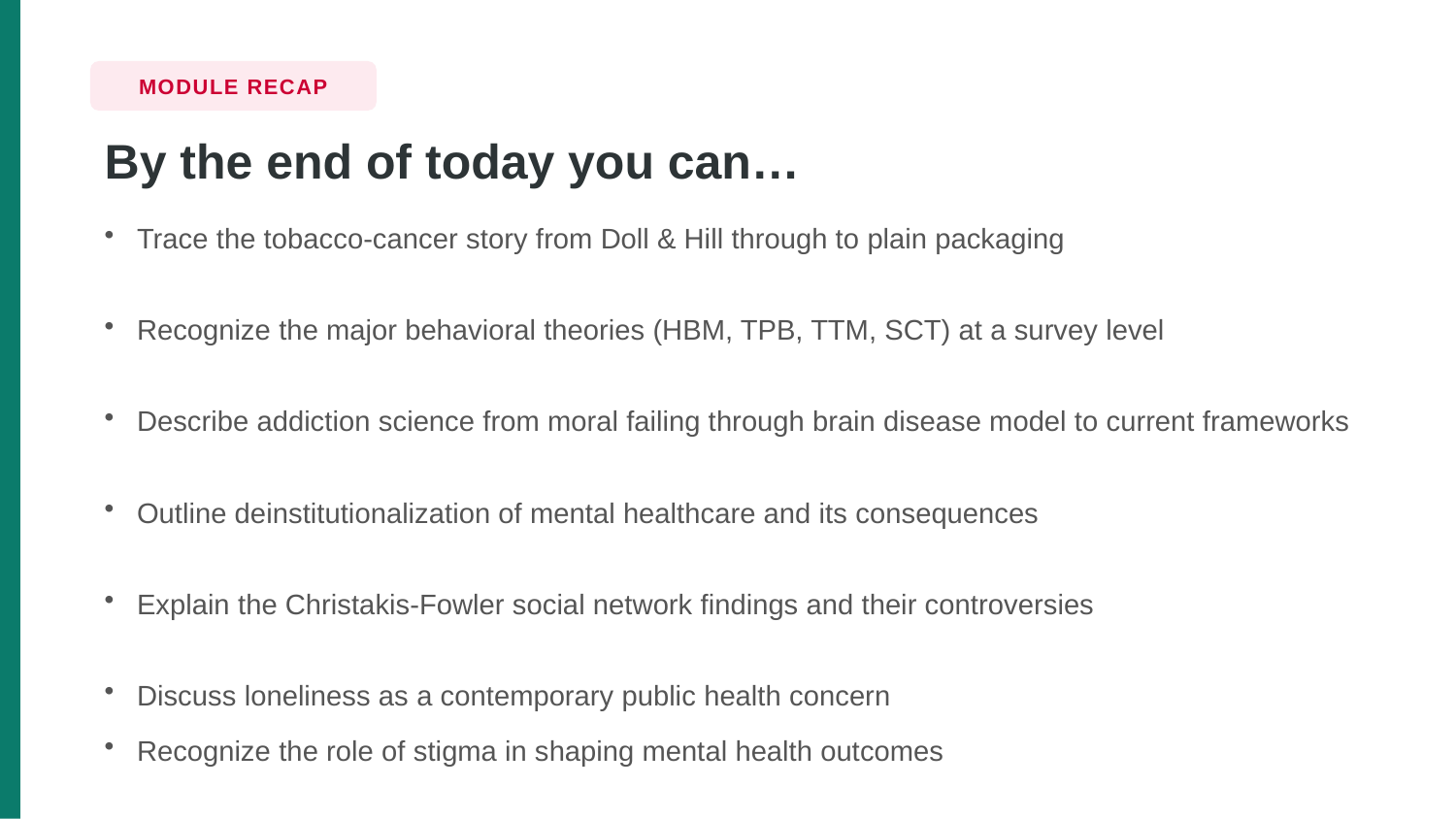

MODULE RECAP
By the end of today you can…
Trace the tobacco-cancer story from Doll & Hill through to plain packaging
Recognize the major behavioral theories (HBM, TPB, TTM, SCT) at a survey level
Describe addiction science from moral failing through brain disease model to current frameworks
Outline deinstitutionalization of mental healthcare and its consequences
Explain the Christakis-Fowler social network findings and their controversies
Discuss loneliness as a contemporary public health concern
Recognize the role of stigma in shaping mental health outcomes